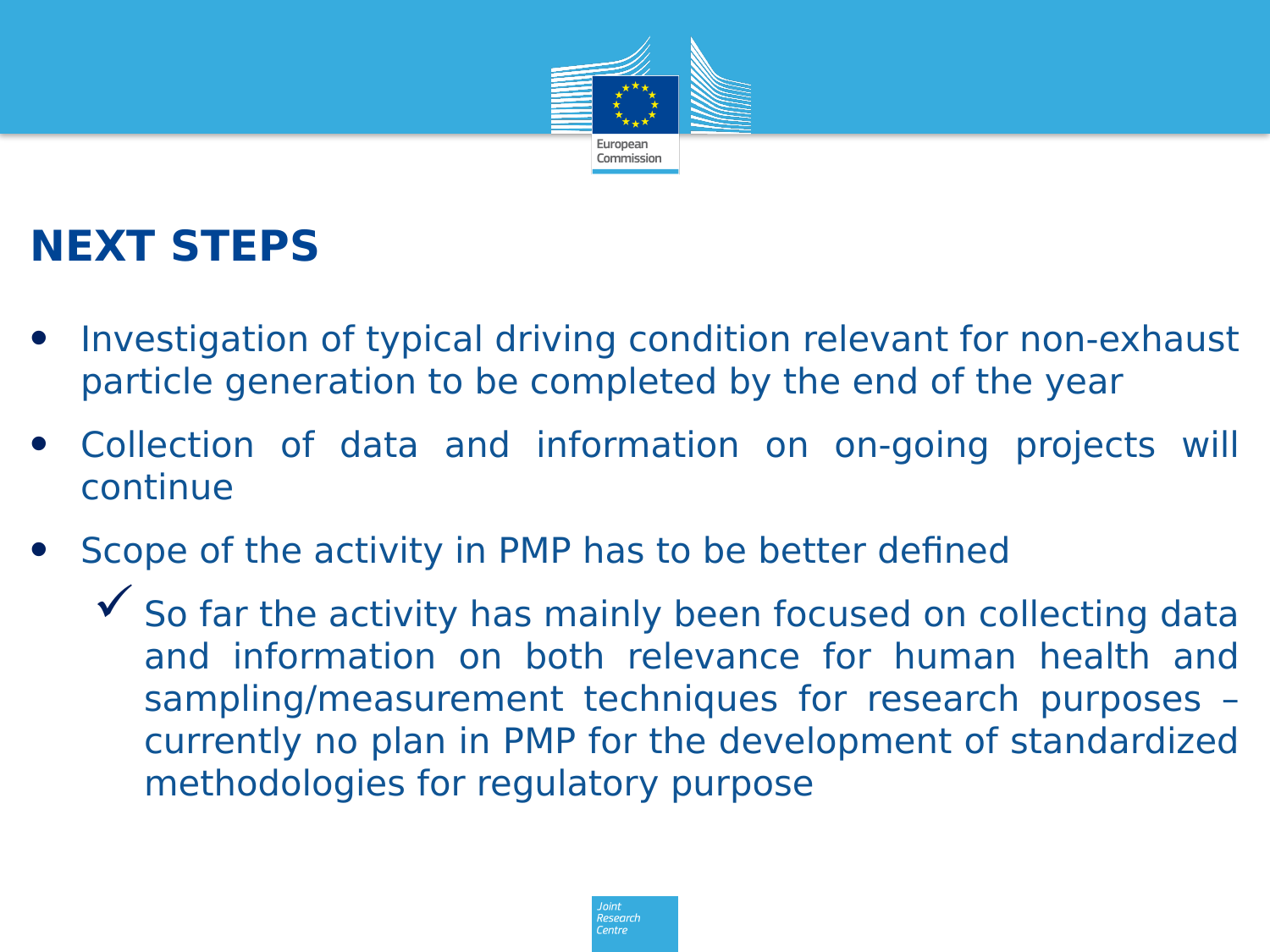

NEXT STEPS
Investigation of typical driving condition relevant for non-exhaust particle generation to be completed by the end of the year
Collection of data and information on on-going projects will continue
Scope of the activity in PMP has to be better defined
So far the activity has mainly been focused on collecting data and information on both relevance for human health and sampling/measurement techniques for research purposes – currently no plan in PMP for the development of standardized methodologies for regulatory purpose